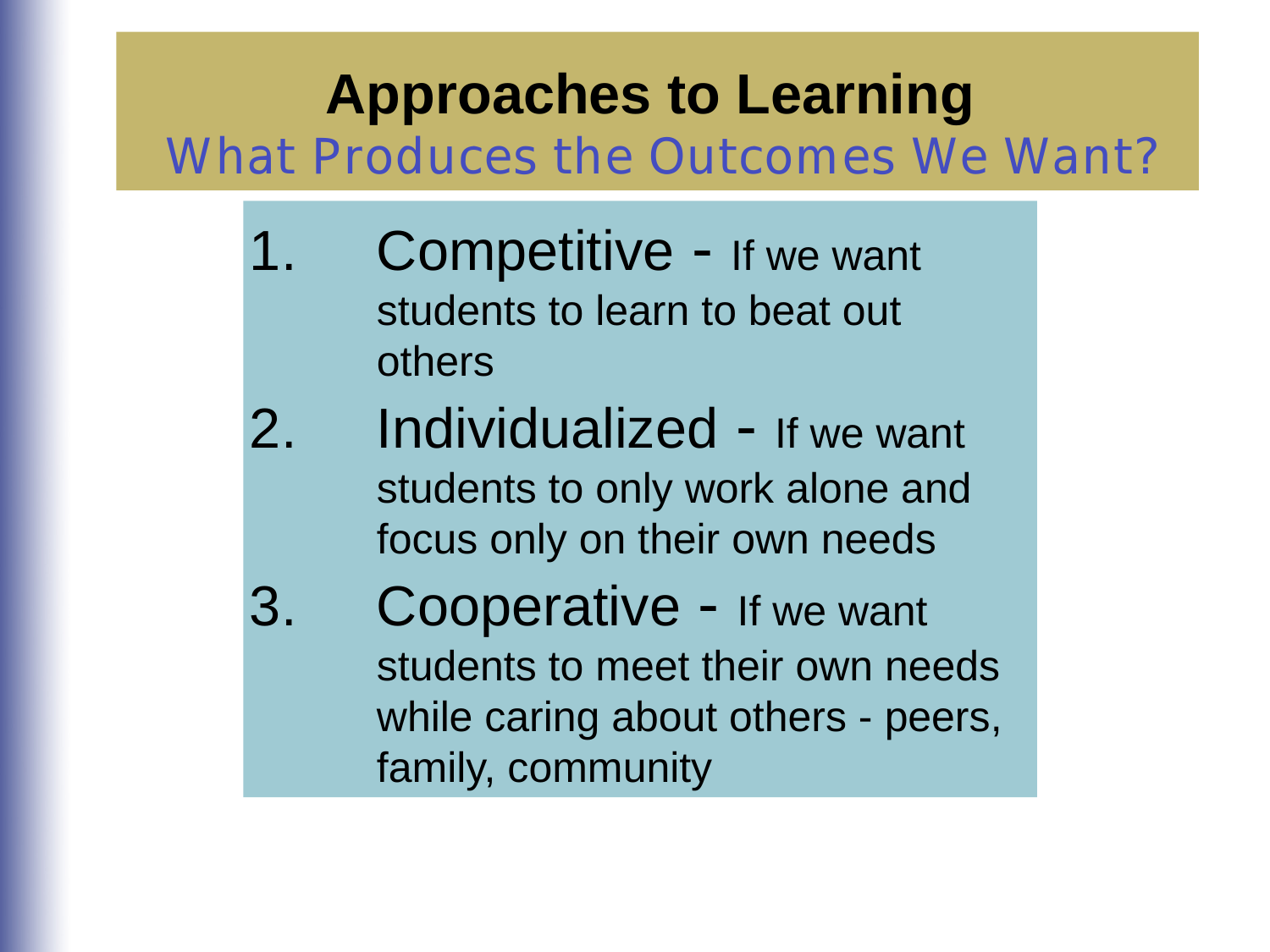

Approaches to Learning
 What Produces the Outcomes We Want?
Competitive - If we want students to learn to beat out others
Individualized - If we want students to only work alone and focus only on their own needs
Cooperative - If we want students to meet their own needs while caring about others - peers, family, community
18